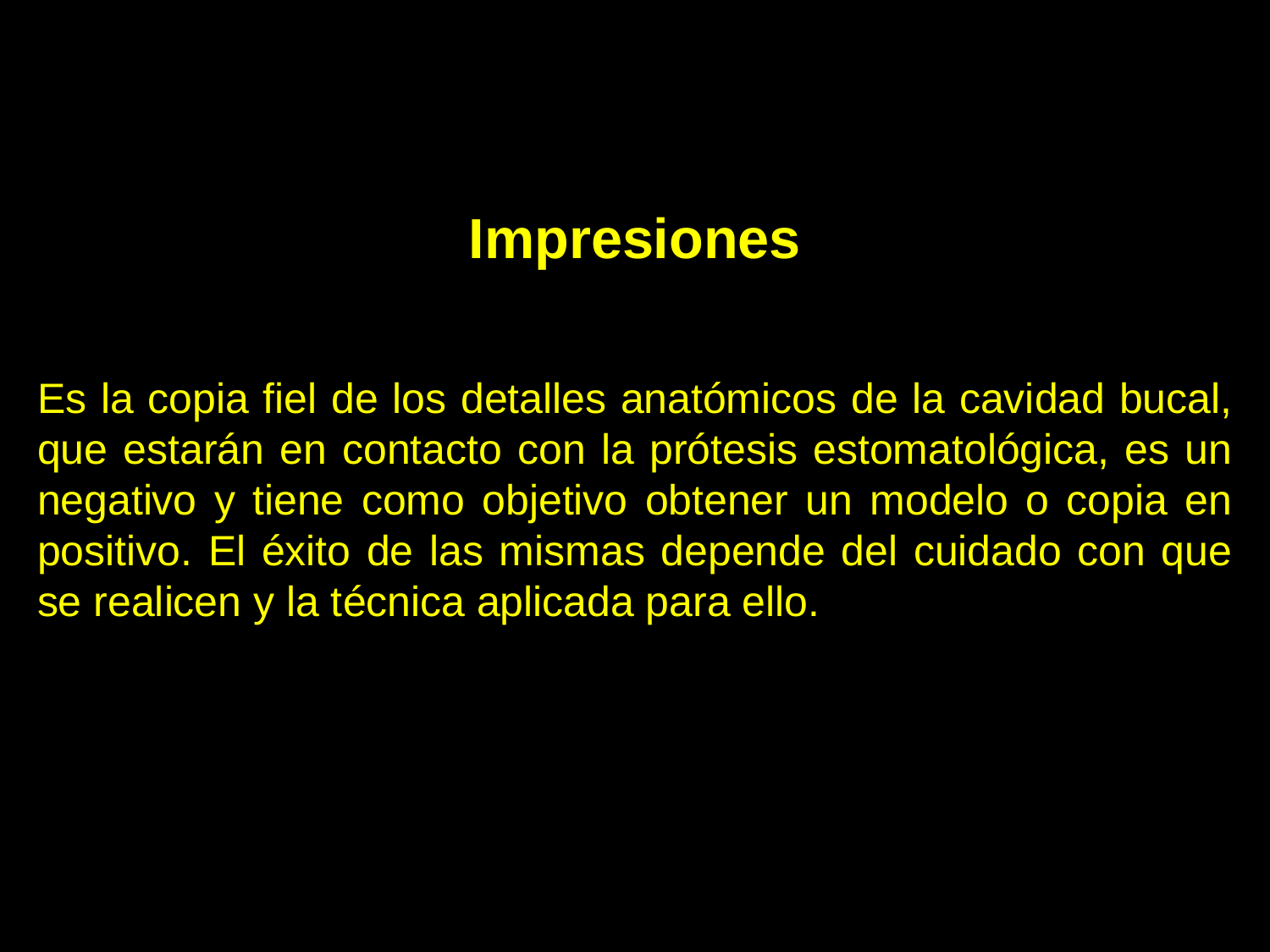

Impresiones

Es la copia fiel de los detalles anatómicos de la cavidad bucal, que estarán en contacto con la prótesis estomatológica, es un negativo y tiene como objetivo obtener un modelo o copia en positivo. El éxito de las mismas depende del cuidado con que se realicen y la técnica aplicada para ello.